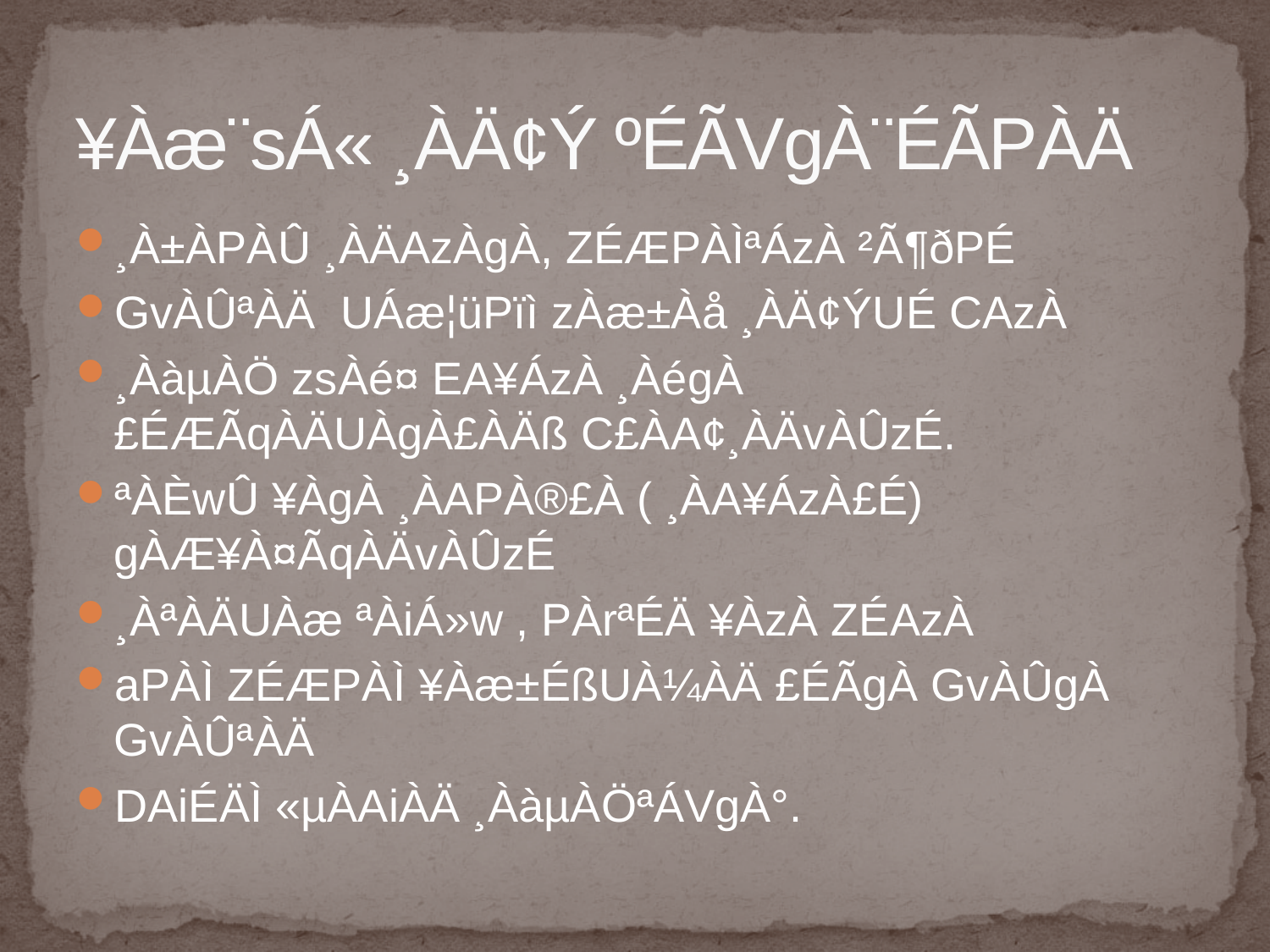

# ¥Àæ¨sÁ« ¸ÀÄ¢Ý ºÉÃVgÀ¨ÉÃPÀÄ
¸À±ÀPÀÛ ¸ÀÄAzÀgÀ, ZÉÆPÀÌªÁzÀ ²Ã¶ðPÉ
GvÀÛªÀÄ  UÁæ¦üPïì zÀæ±Àå ¸ÀÄ¢ÝUÉ CAzÀ
¸ÀàµÀÖ zsÀé¤ EA¥ÁzÀ ¸ÀégÀ £ÉÆÃqÀÄUÀgÀ£ÀÄß C£ÀA¢¸ÀÄvÀÛzÉ.
ªÀÈwÛ ¥ÀgÀ ¸ÀAPÀ®£À ( ¸ÀA¥ÁzÀ£É) gÀÆ¥À¤ÃqÀÄvÀÛzÉ
¸ÀªÀÄUÀæ ªÀiÁ»w , PÀrªÉÄ ¥ÀzÀ ZÉAzÀ
aPÀÌ ZÉÆPÀÌ ¥Àæ±ÉßUÀ¼ÀÄ £ÉÃgÀ GvÀÛgÀ GvÀÛªÀÄ
DAiÉÄÌ «µÀAiÀÄ ¸ÀàµÀÖªÁVgÀ°.